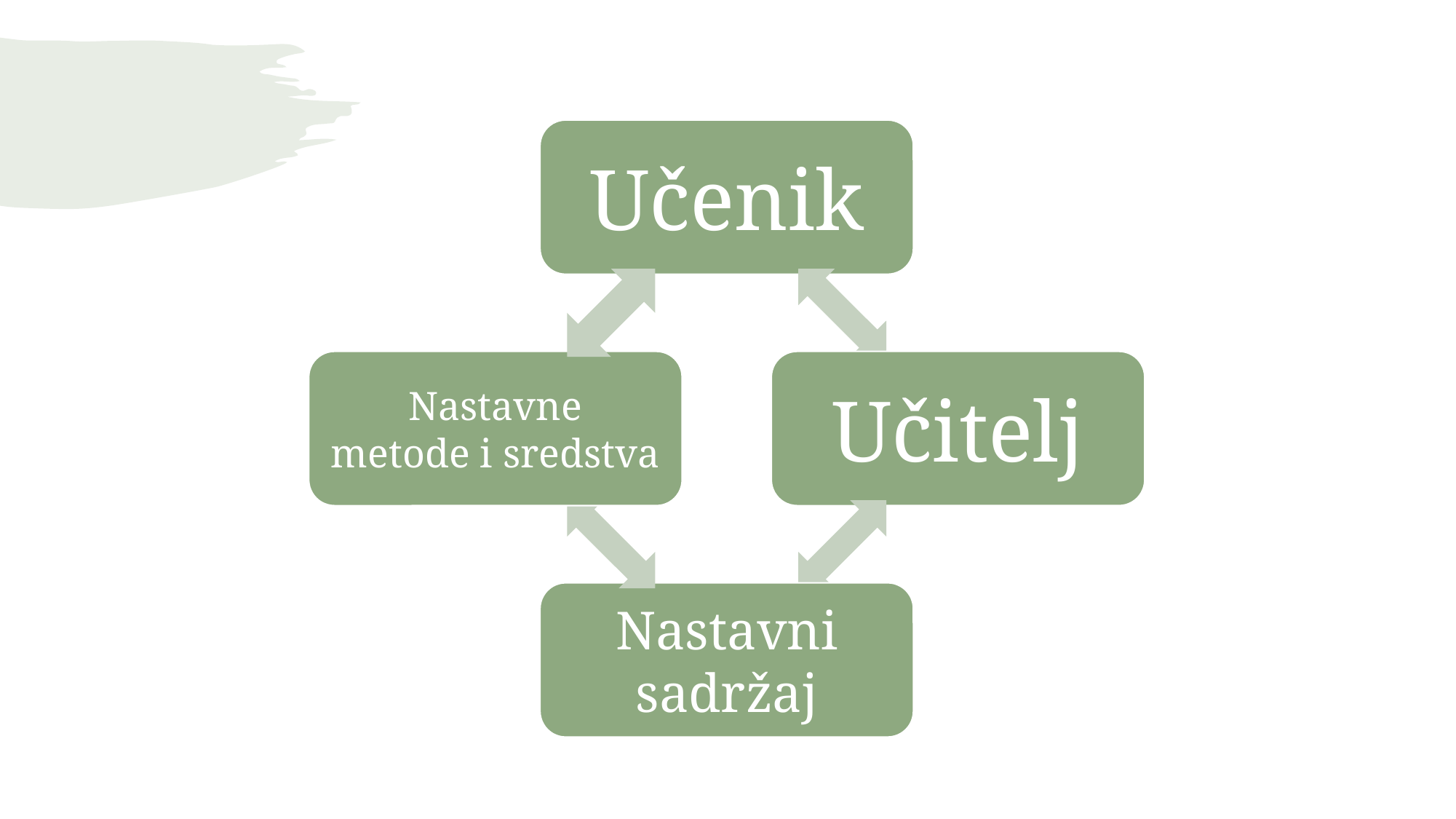

Učenik
Učitelj
Nastavni sadržaj
Nastavne metode i sredstva